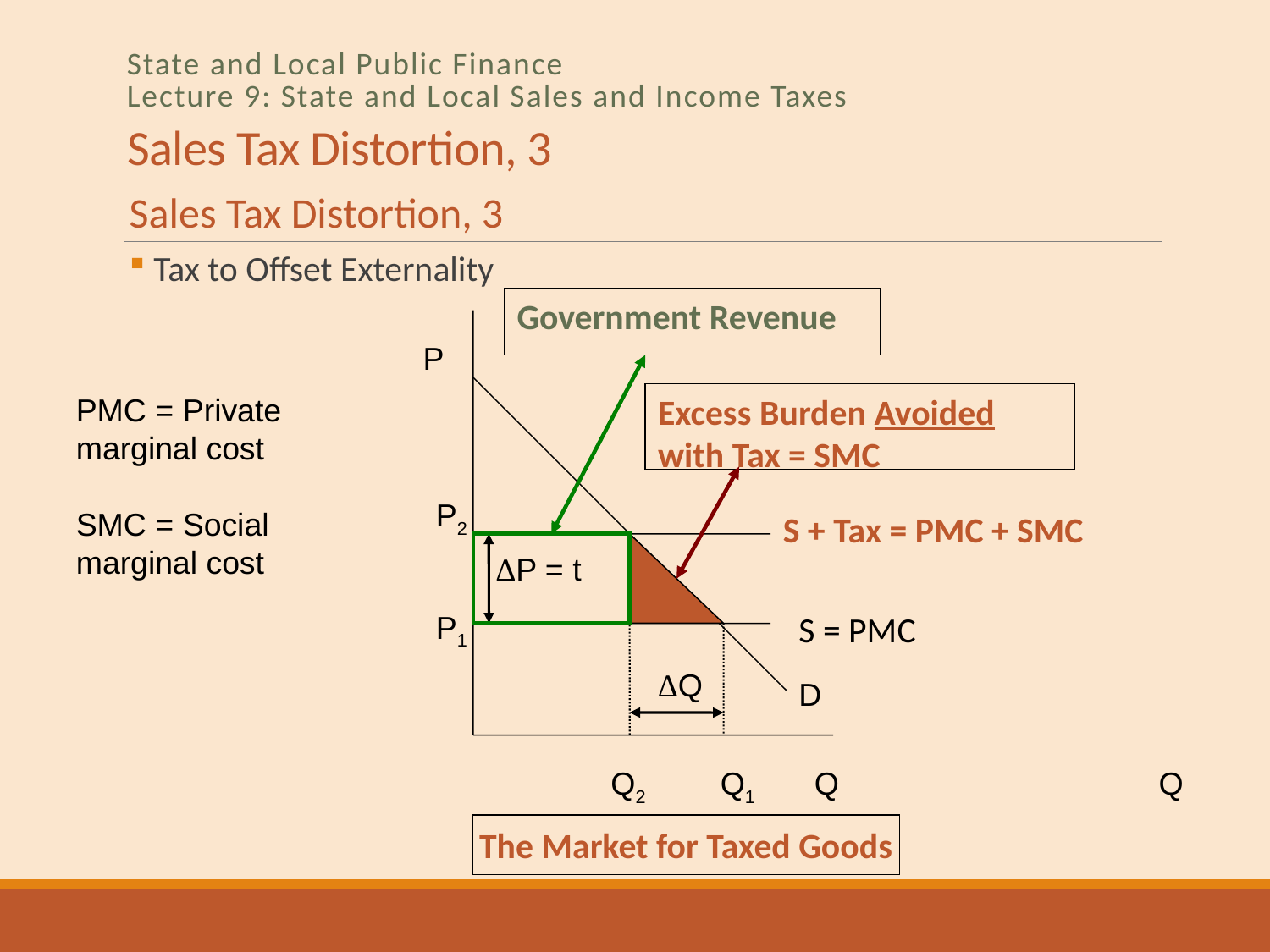

# Sales Tax Distortion, 3
State and Local Public Finance
Lecture 9: State and Local Sales and Income Taxes
Sales Tax Distortion, 3
 Tax to Offset Externality

Government Revenue

P

Excess Burden Avoided with Tax = SMC

P2
S + Tax = PMC + SMC

ΔP = t
P1
S = PMC

ΔQ
D

Q2
Q1
Q
Q
PMC = Private marginal cost

SMC = Social marginal cost
The Market for Taxed Goods